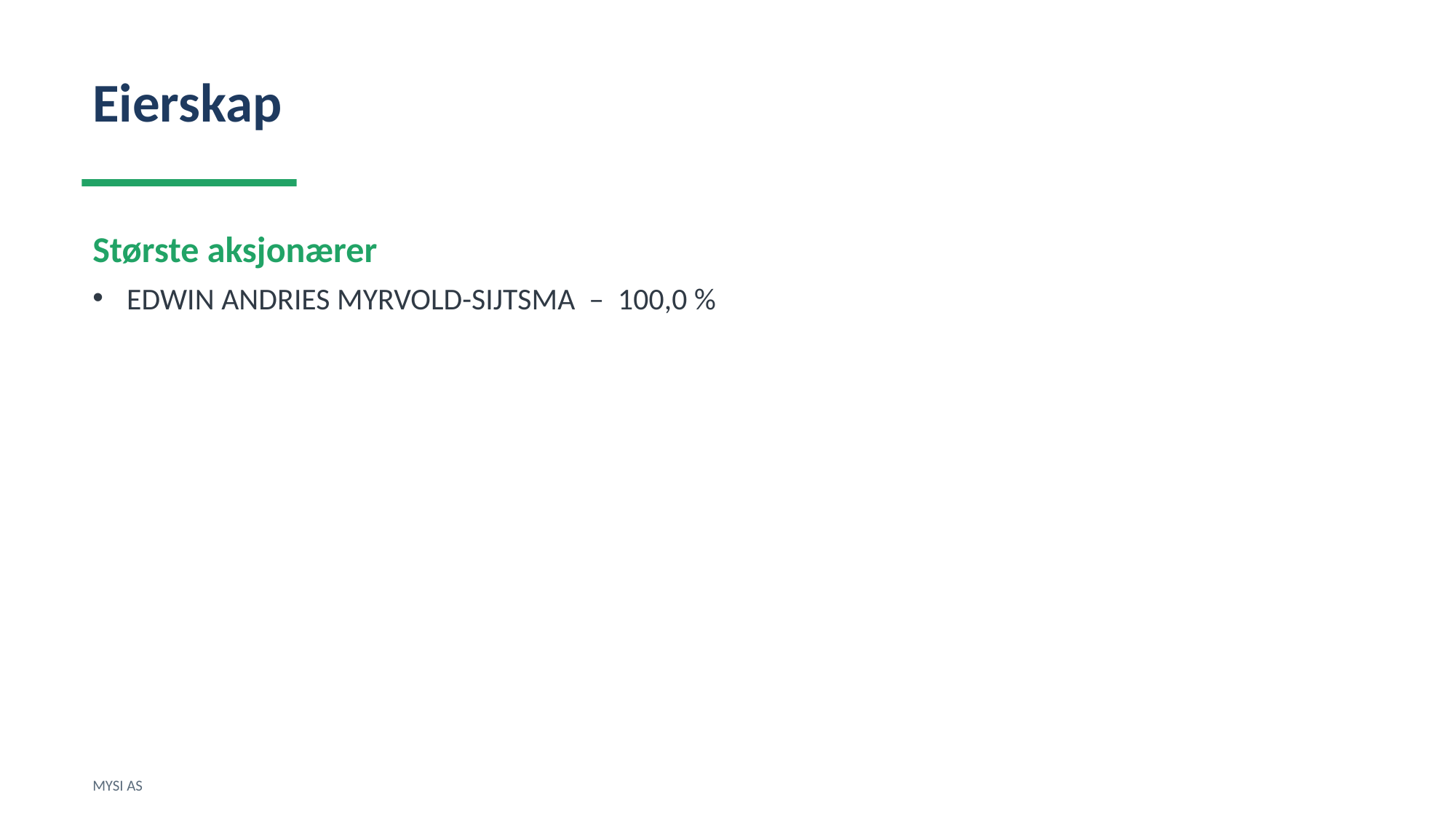

Eierskap

Største aksjonærer
EDWIN ANDRIES MYRVOLD-SIJTSMA  –  100,0 %
MYSI AS